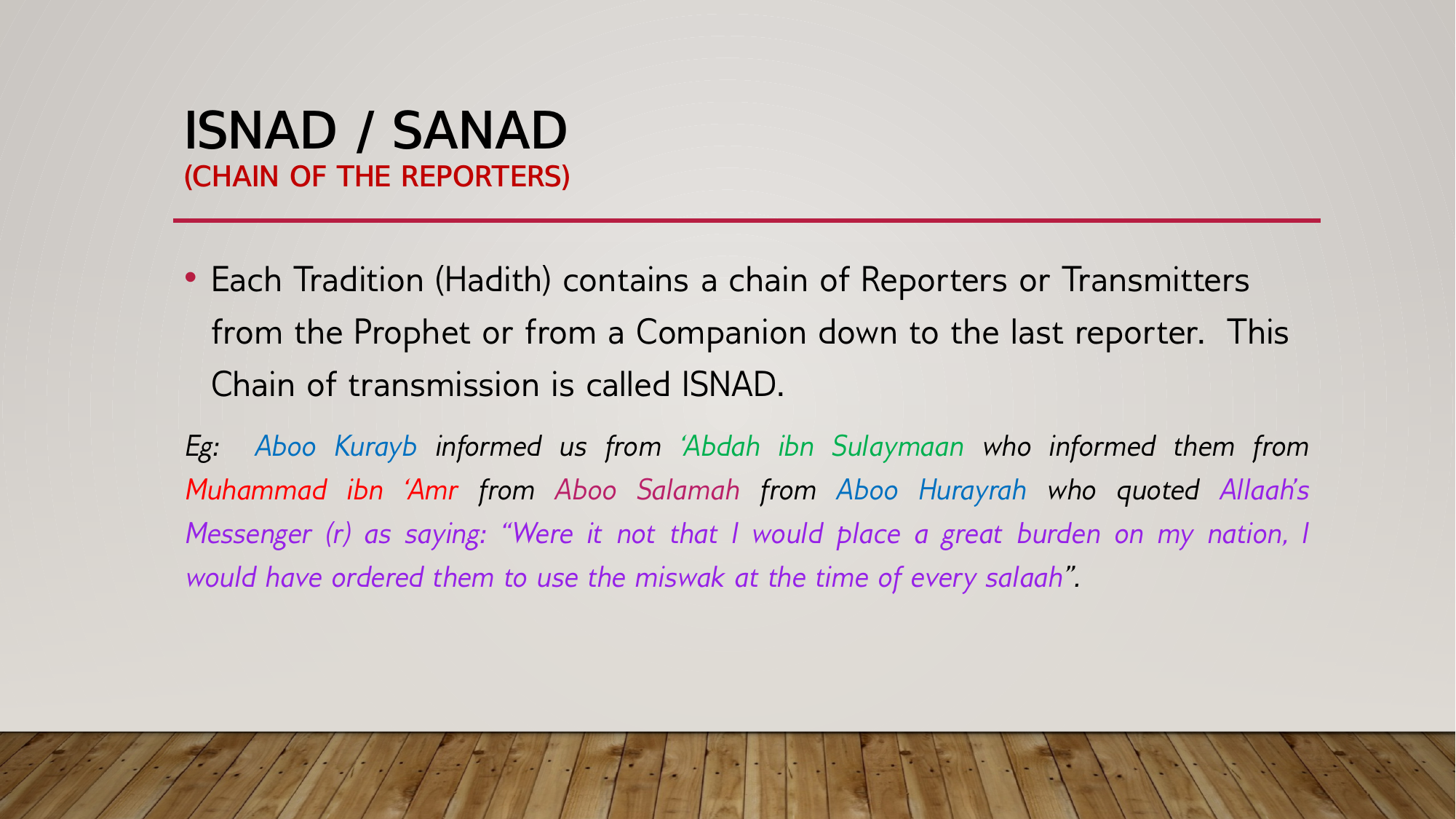

# Isnad / sanad (CHAIN OF THE REPORTERS)
Each Tradition (Hadith) contains a chain of Reporters or Transmitters from the Prophet or from a Companion down to the last reporter.  This Chain of transmission is called ISNAD.
Eg:  Aboo Kurayb informed us from ‘Abdah ibn Sulaymaan who informed them from Muhammad ibn ‘Amr from Aboo Salamah from Aboo Hurayrah who quoted Allaah’s Messenger (r) as saying: “Were it not that I would place a great burden on my nation, I would have ordered them to use the miswak at the time of every salaah”.